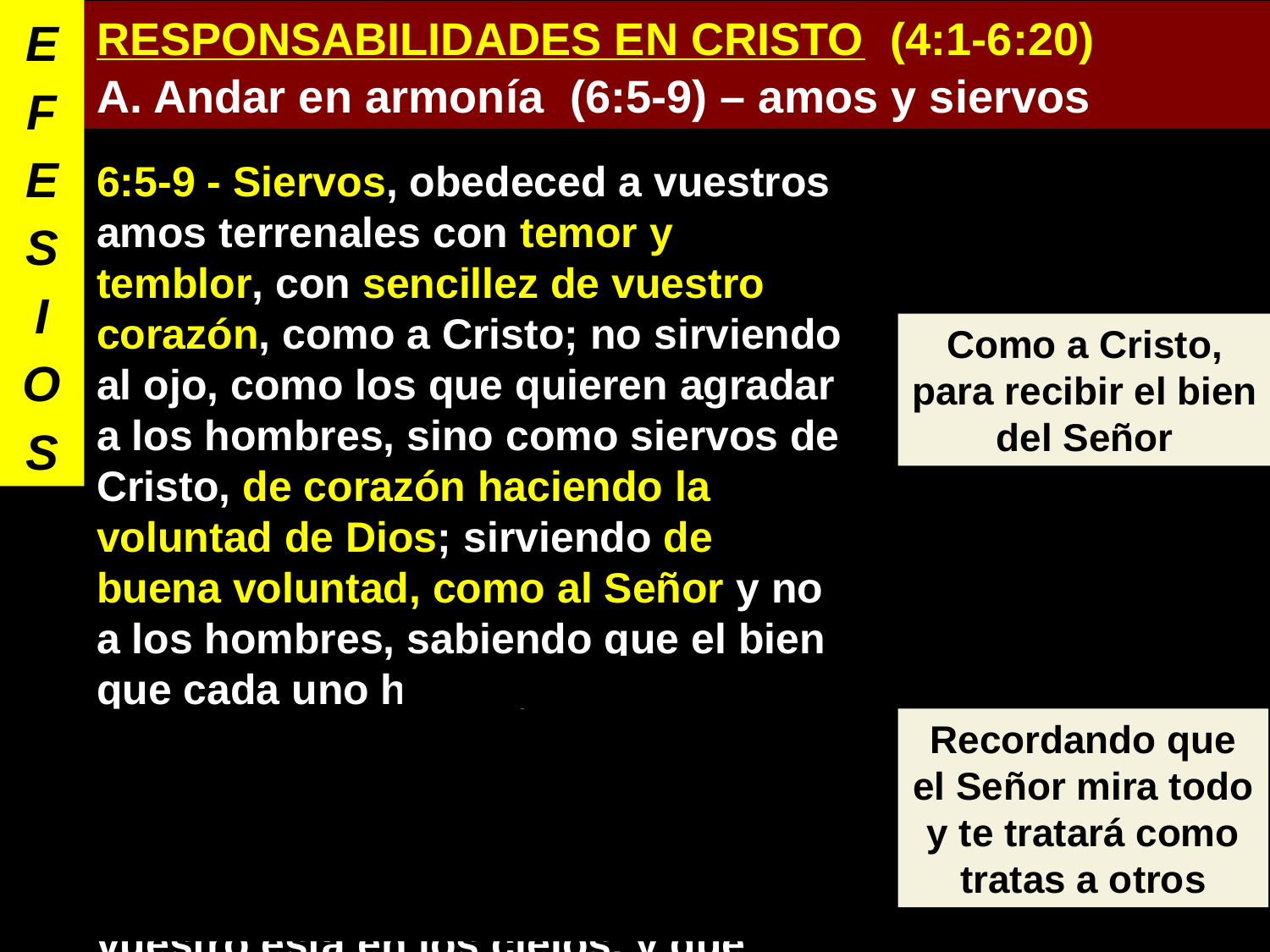

E
F
E
S
I
O
S
RESPONSABILIDADES EN CRISTO  (4:1-6:20)
A. Andar en armonía  (6:5-9) – amos y siervos
6:5-9 - Siervos, obedeced a vuestros amos terrenales con temor y temblor, con sencillez de vuestro corazón, como a Cristo; no sirviendo al ojo, como los que quieren agradar a los hombres, sino como siervos de Cristo, de corazón haciendo la voluntad de Dios; sirviendo de buena voluntad, como al Señor y no a los hombres, sabiendo que el bien que cada uno hiciere, ése recibirá del Señor, sea siervo o sea libre. Y vosotros, amos, haced con ellos lo mismo, dejando las amenazas, sabiendo que el Señor de ellos y vuestro está en los cielos, y que para él no hay acepción de personas.
Como a Cristo,
para recibir el bien del Señor

Recordando que el Señor mira todo y te tratará como tratas a otros